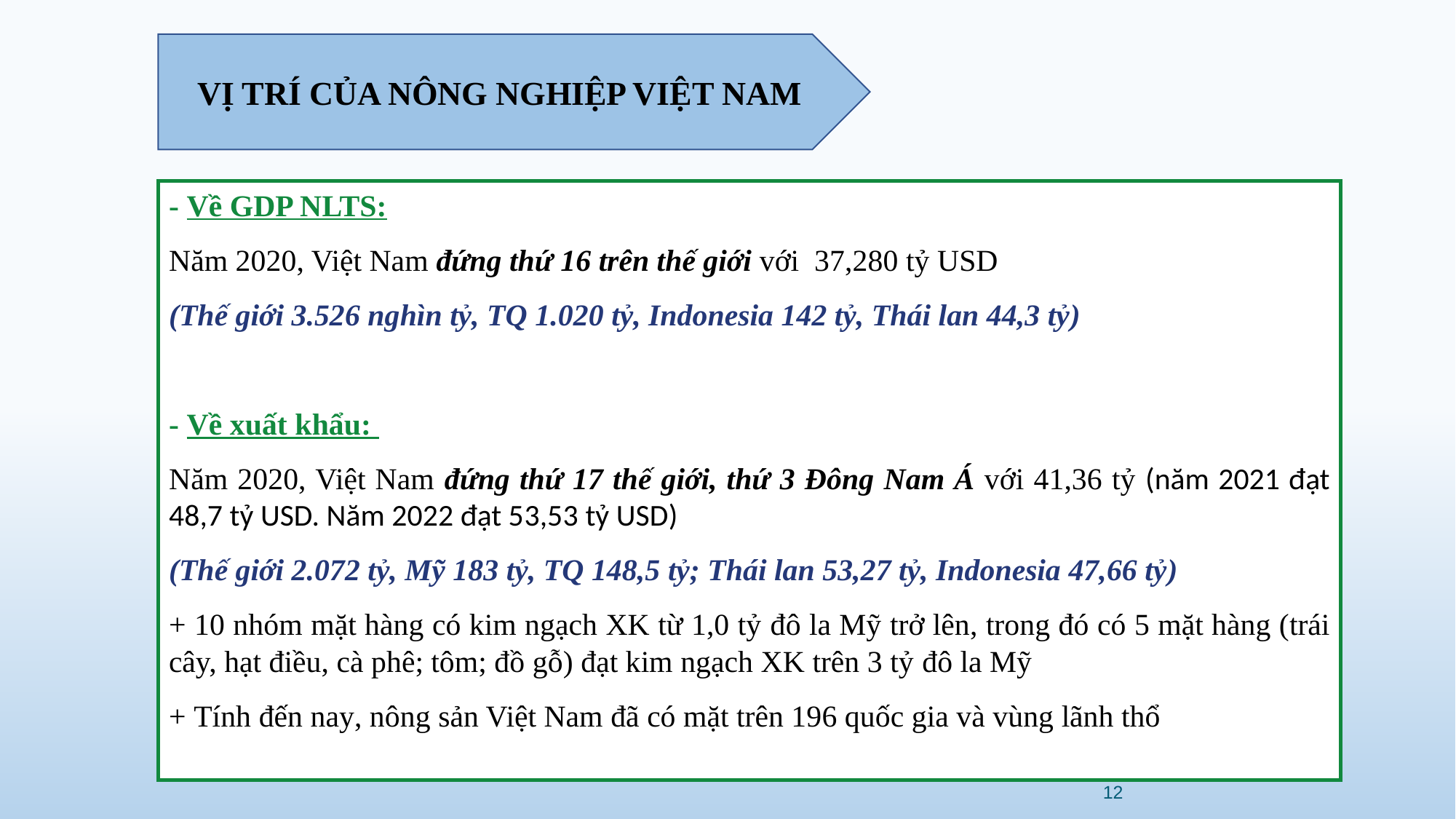

VỊ TRÍ CỦA NÔNG NGHIỆP VIỆT NAM
- Về GDP NLTS:
Năm 2020, Việt Nam đứng thứ 16 trên thế giới với  37,280 tỷ USD
(Thế giới 3.526 nghìn tỷ, TQ 1.020 tỷ, Indonesia 142 tỷ, Thái lan 44,3 tỷ)

- Về xuất khẩu:
Năm 2020, Việt Nam đứng thứ 17 thế giới, thứ 3 Đông Nam Á với 41,36 tỷ (năm 2021 đạt 48,7 tỷ USD. Năm 2022 đạt 53,53 tỷ USD)
(Thế giới 2.072 tỷ, Mỹ 183 tỷ, TQ 148,5 tỷ; Thái lan 53,27 tỷ, Indonesia 47,66 tỷ)
+ 10 nhóm mặt hàng có kim ngạch XK từ 1,0 tỷ đô la Mỹ trở lên, trong đó có 5 mặt hàng (trái cây, hạt điều, cà phê; tôm; đồ gỗ) đạt kim ngạch XK trên 3 tỷ đô la Mỹ
+ Tính đến nay, nông sản Việt Nam đã có mặt trên 196 quốc gia và vùng lãnh thổ

12